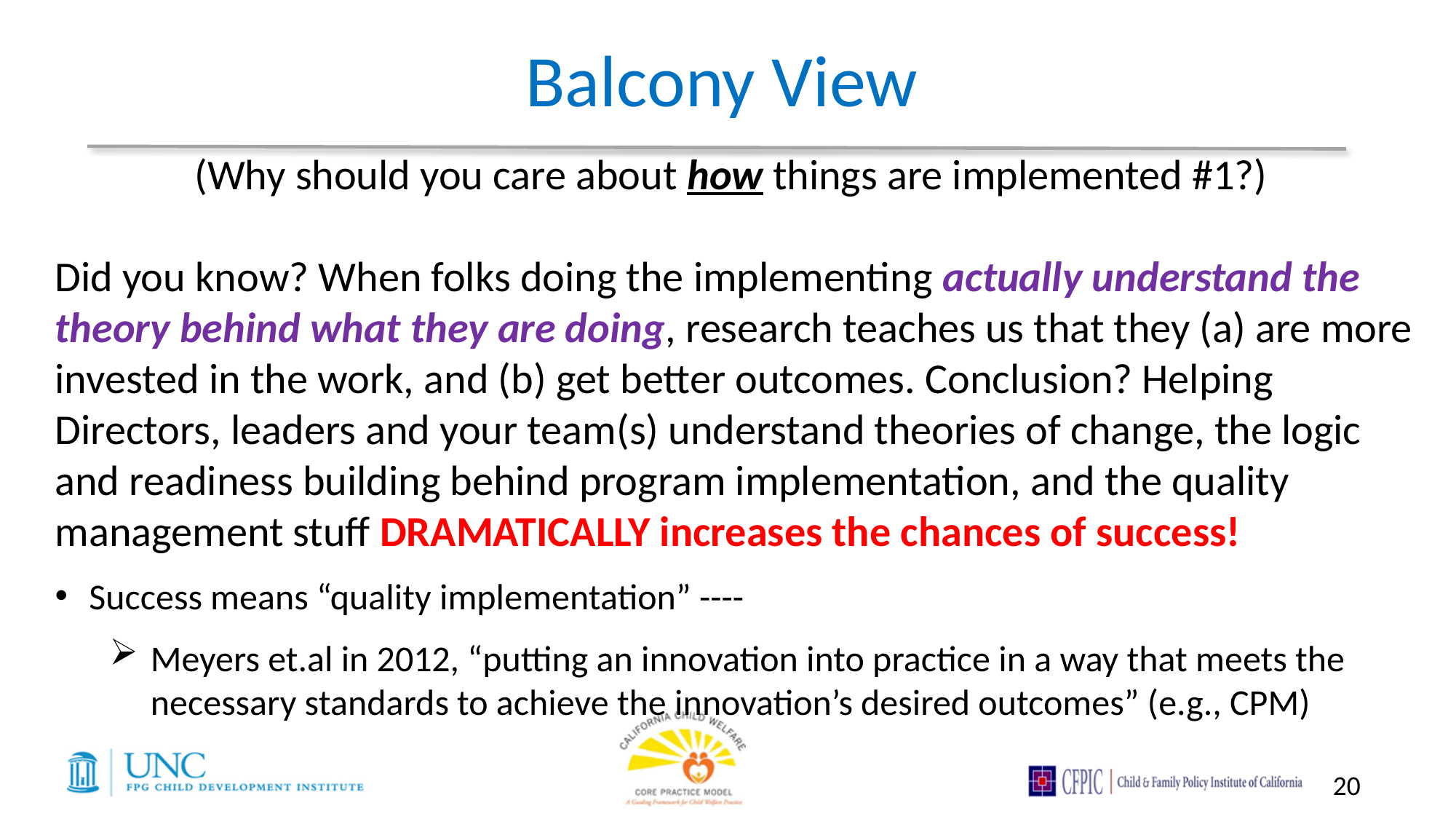

Balcony View
(Why should you care about how things are implemented #1?)

Did you know? When folks doing the implementing actually understand the theory behind what they are doing, research teaches us that they (a) are more invested in the work, and (b) get better outcomes. Conclusion? Helping Directors, leaders and your team(s) understand theories of change, the logic and readiness building behind program implementation, and the quality management stuff DRAMATICALLY increases the chances of success!
Success means “quality implementation” ----
Meyers et.al in 2012, “putting an innovation into practice in a way that meets the necessary standards to achieve the innovation’s desired outcomes” (e.g., CPM)